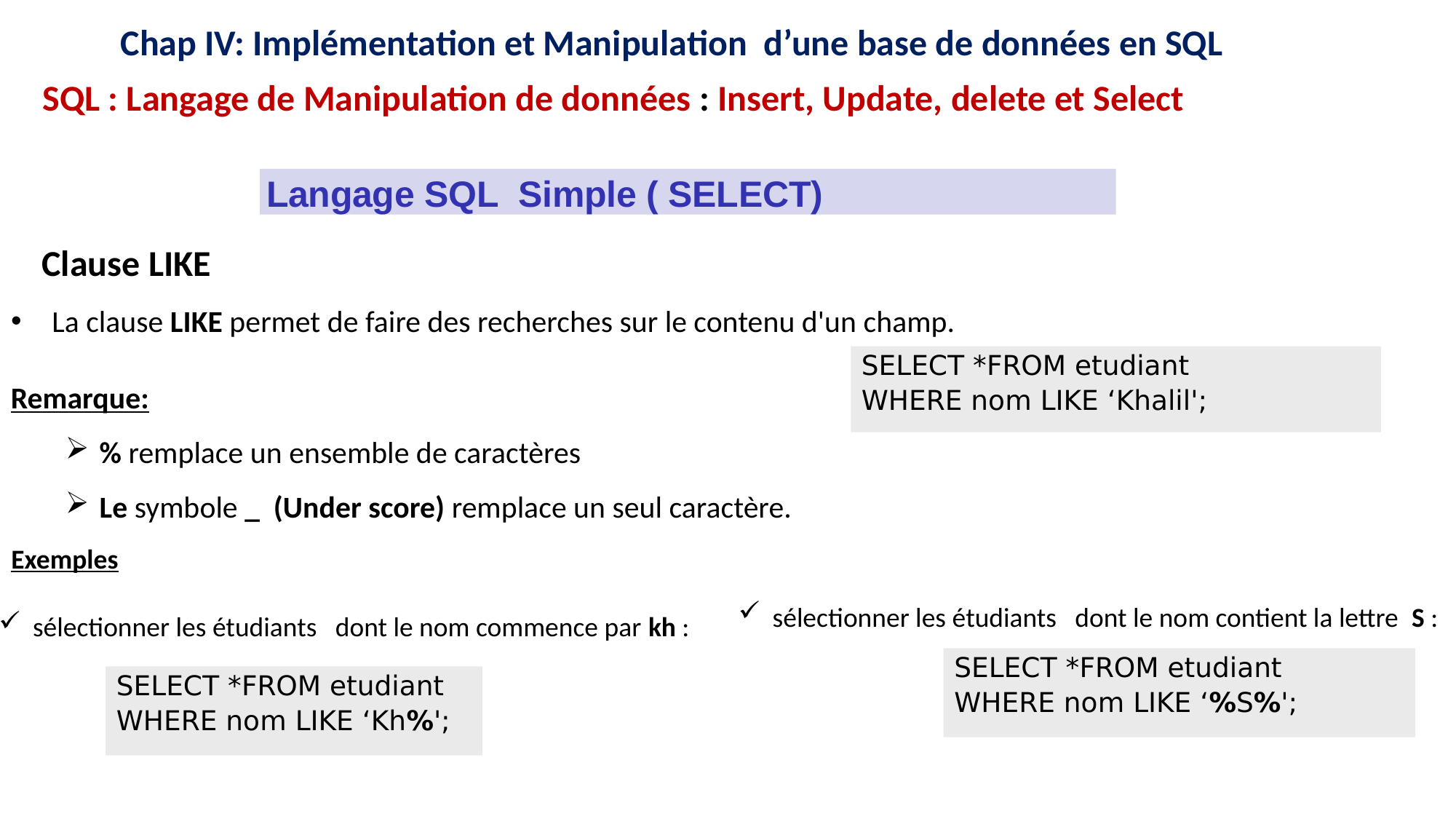

12
12
16
15
11
16
15
11
9
8
9
8
Chap IV: Implémentation et Manipulation  d’une base de données en SQL
SQL : Langage de Manipulation de données : Insert, Update, delete et Select

Langage SQL  Simple ( SELECT)
# Clause LIKE
La clause LIKE permet de faire des recherches sur le contenu d'un champ.

SELECT *FROM etudiant
WHERE nom LIKE ‘Khalil';
Remarque:
% remplace un ensemble de caractères
Le symbole _  (Under score) remplace un seul caractère.
Exemples
sélectionner les étudiants   dont le nom contient la lettre  S :
sélectionner les étudiants   dont le nom commence par kh :
SELECT *FROM etudiant
WHERE nom LIKE ‘%S%';

SELECT *FROM etudiant
WHERE nom LIKE ‘Kh%';